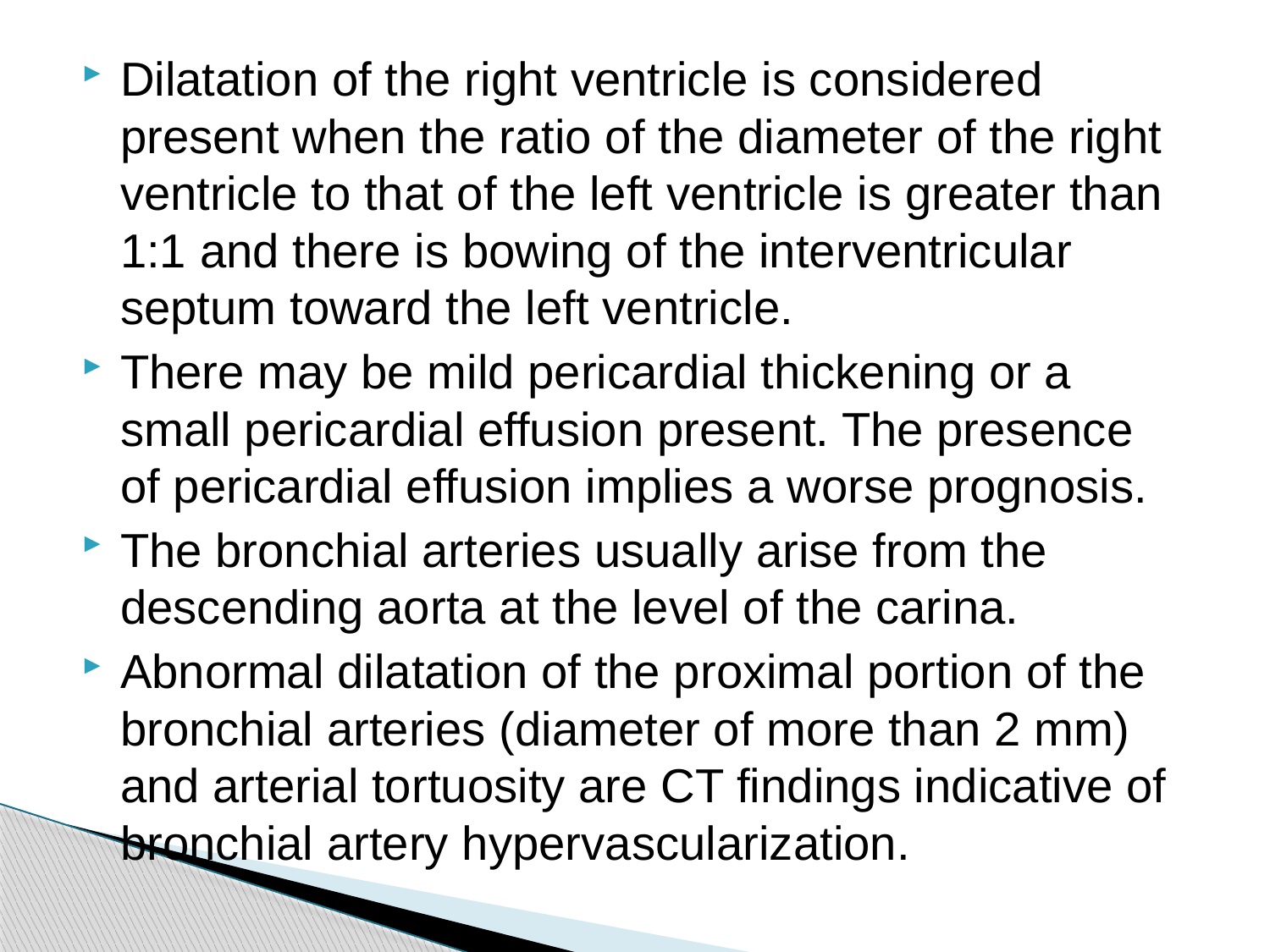

#
Dilatation of the right ventricle is considered present when the ratio of the diameter of the right ventricle to that of the left ventricle is greater than 1:1 and there is bowing of the interventricular septum toward the left ventricle.
There may be mild pericardial thickening or a small pericardial effusion present. The presence of pericardial effusion implies a worse prognosis.
The bronchial arteries usually arise from the descending aorta at the level of the carina.
Abnormal dilatation of the proximal portion of the bronchial arteries (diameter of more than 2 mm) and arterial tortuosity are CT findings indicative of bronchial artery hypervascularization.